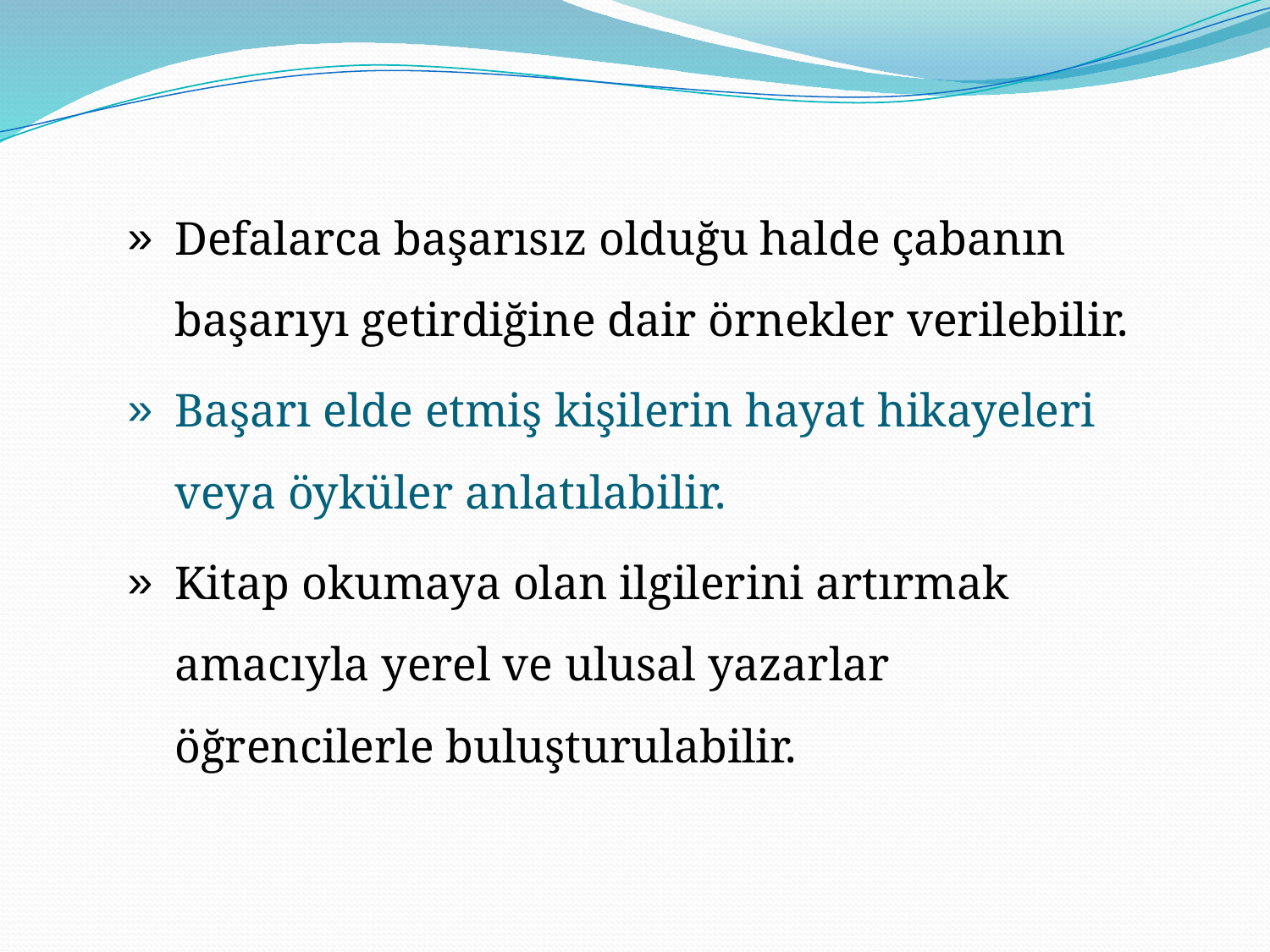

Defalarca başarısız olduğu halde çabanın başarıyı getirdiğine dair örnekler verilebilir.
Başarı elde etmiş kişilerin hayat hikayeleri veya öyküler anlatılabilir.
Kitap okumaya olan ilgilerini artırmak amacıyla yerel ve ulusal yazarlar öğrencilerle buluşturulabilir.